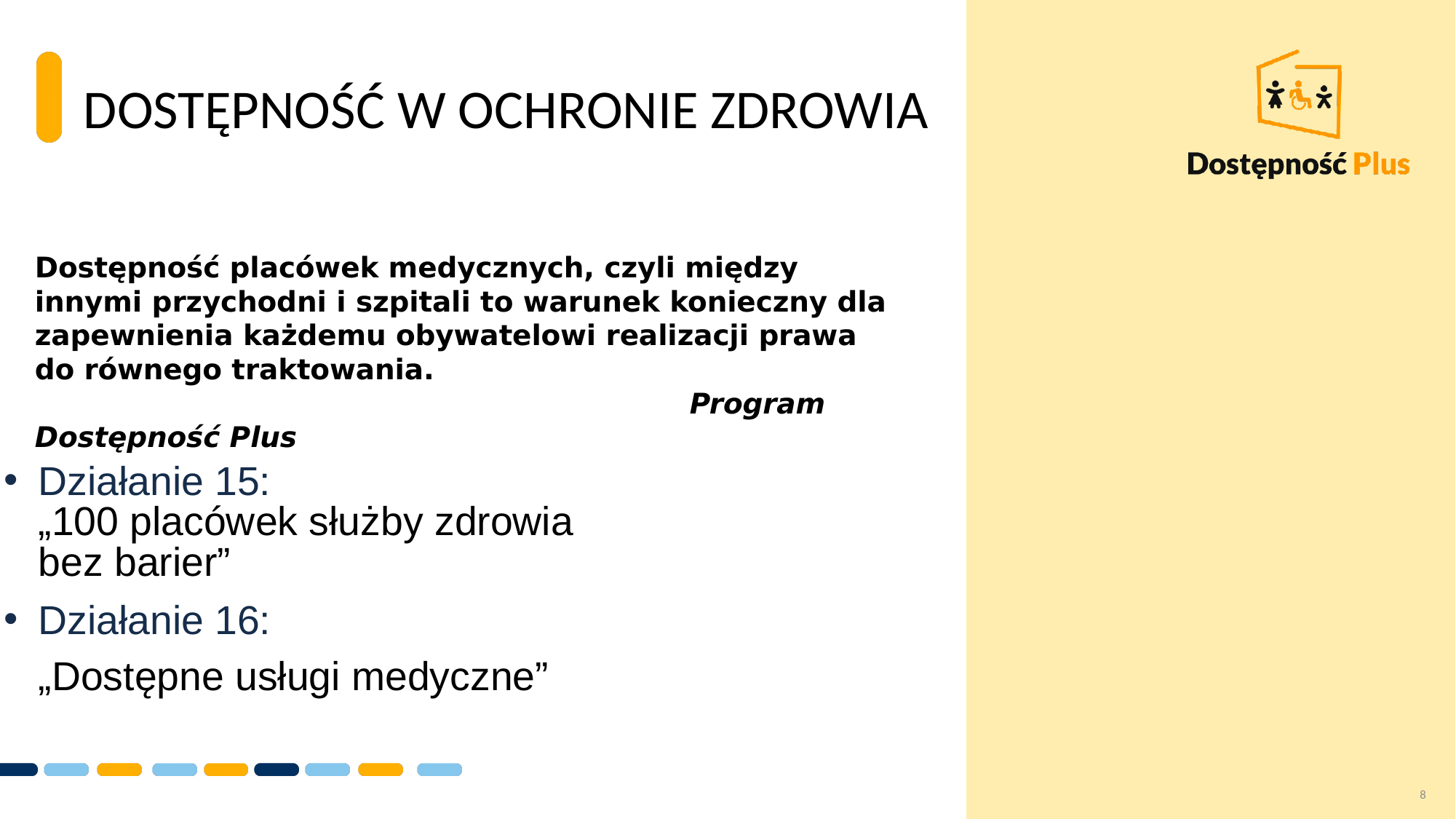

# Dostępność w ochronie zdrowia
Dostępność placówek medycznych, czyli między innymi przychodni i szpitali to warunek konieczny dla zapewnienia każdemu obywatelowi realizacji prawa
do równego traktowania.
						Program Dostępność Plus

Działanie 15:
„100 placówek służby zdrowia bez barier”
Działanie 16:
„Dostępne usługi medyczne”
8